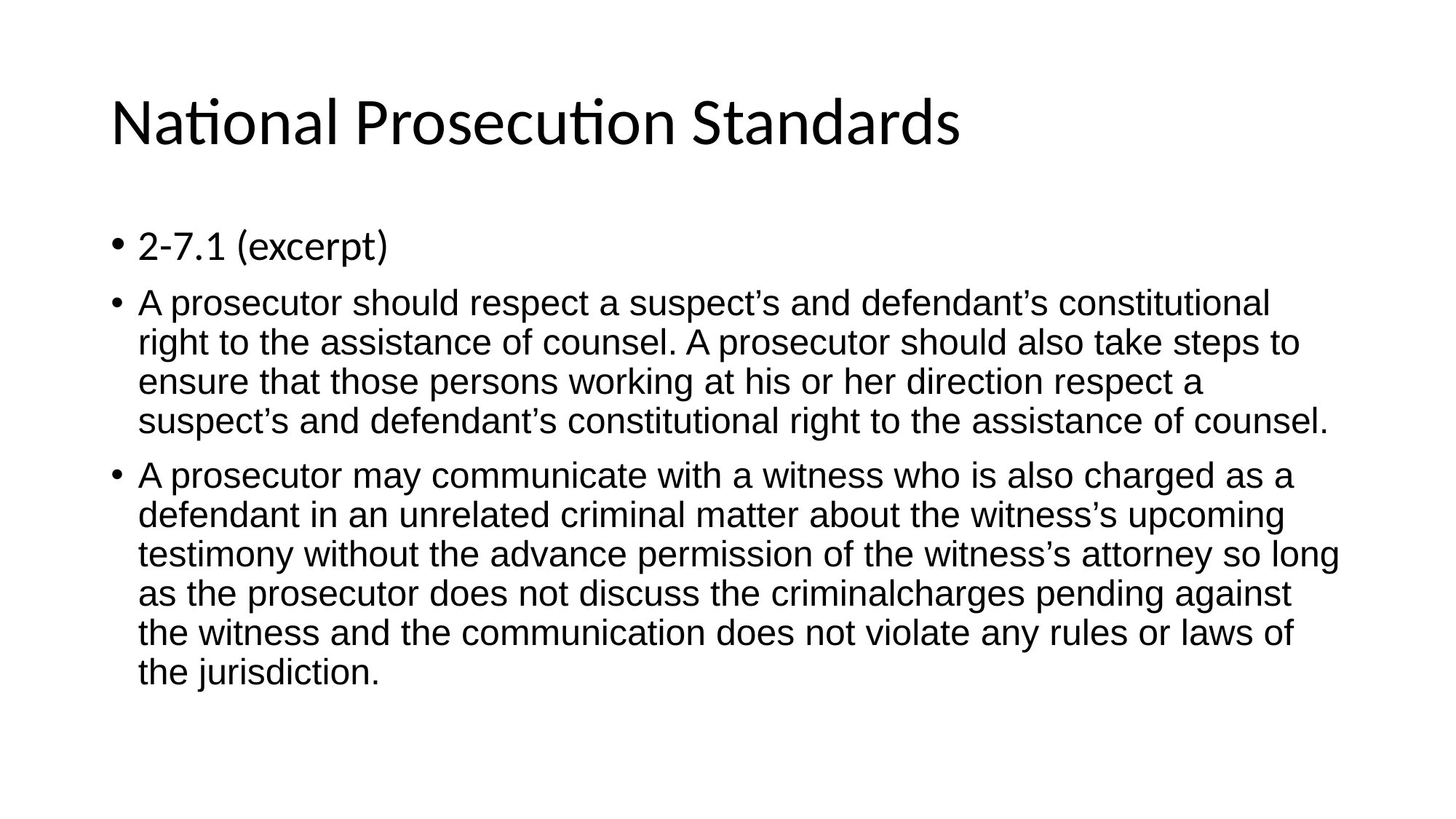

# National Prosecution Standards
2-7.1 (excerpt)
A prosecutor should respect a suspect’s and defendant’s constitutional right to the assistance of counsel. A prosecutor should also take steps to ensure that those persons working at his or her direction respect a suspect’s and defendant’s constitutional right to the assistance of counsel.
A prosecutor may communicate with a witness who is also charged as a defendant in an unrelated criminal matter about the witness’s upcoming testimony without the advance permission of the witness’s attorney so long as the prosecutor does not discuss the criminalcharges pending against the witness and the communication does not violate any rules or laws of the jurisdiction.